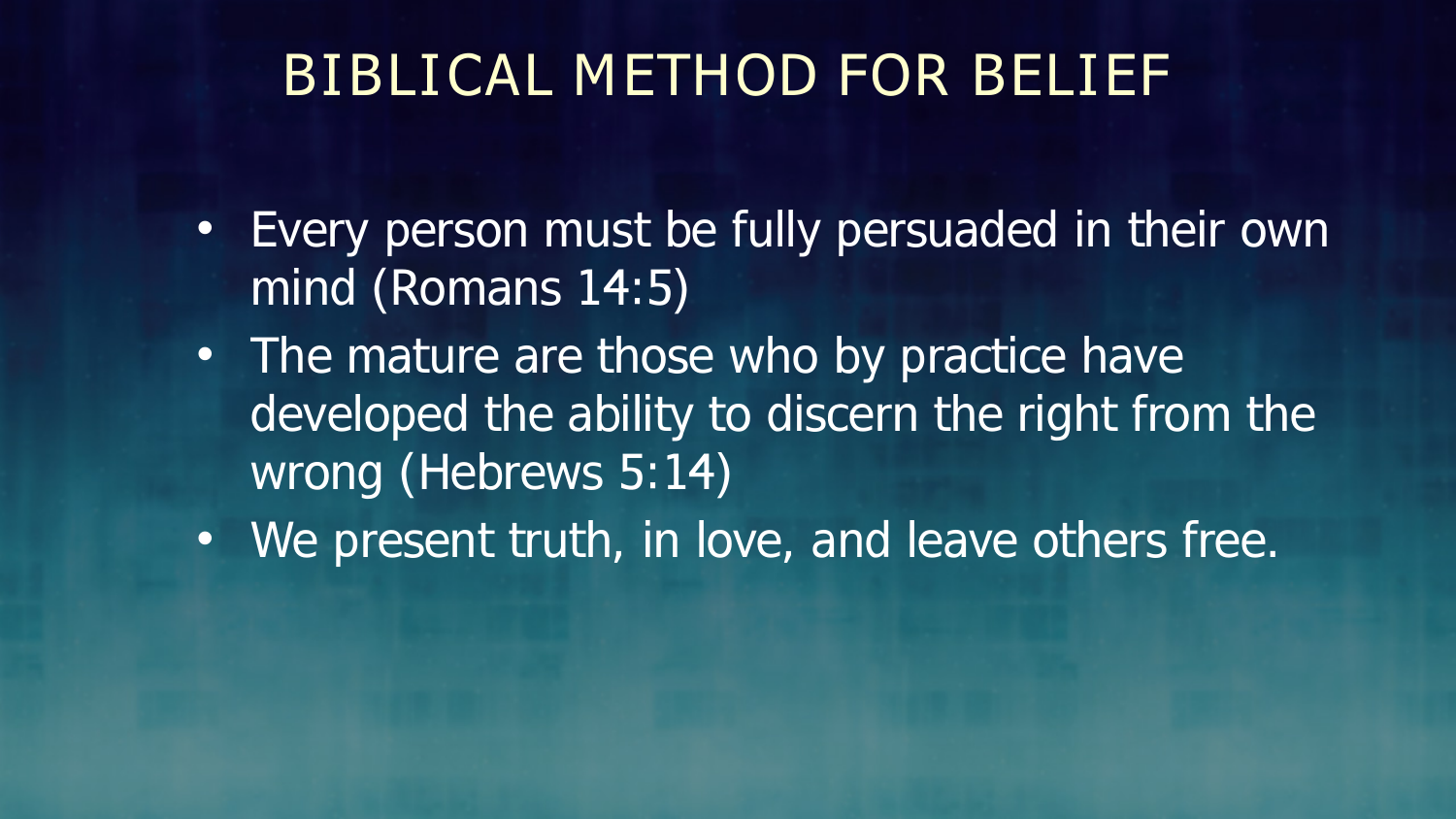

# Biblical Method for Belief
Every person must be fully persuaded in their own mind (Romans 14:5)
The mature are those who by practice have developed the ability to discern the right from the wrong (Hebrews 5:14)
We present truth, in love, and leave others free.